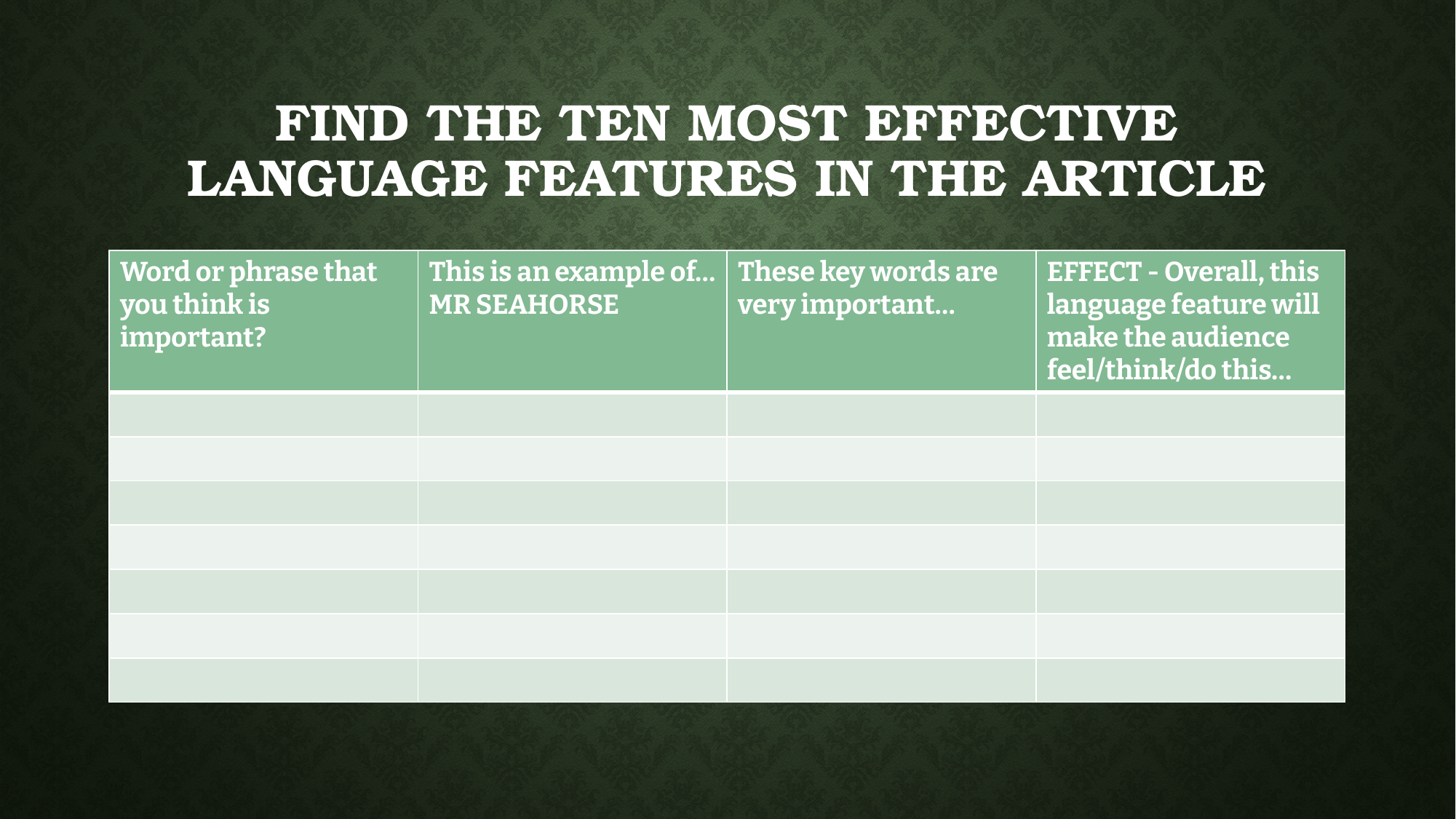

# Find the ten most effective language features in the article
| Word or phrase that you think is important? | This is an example of… MR SEAHORSE | These key words are very important… | EFFECT - Overall, this language feature will make the audience feel/think/do this… |
| --- | --- | --- | --- |
|  |  |  |  |
|  |  |  |  |
|  |  |  |  |
|  |  |  |  |
|  |  |  |  |
|  |  |  |  |
|  |  |  |  |